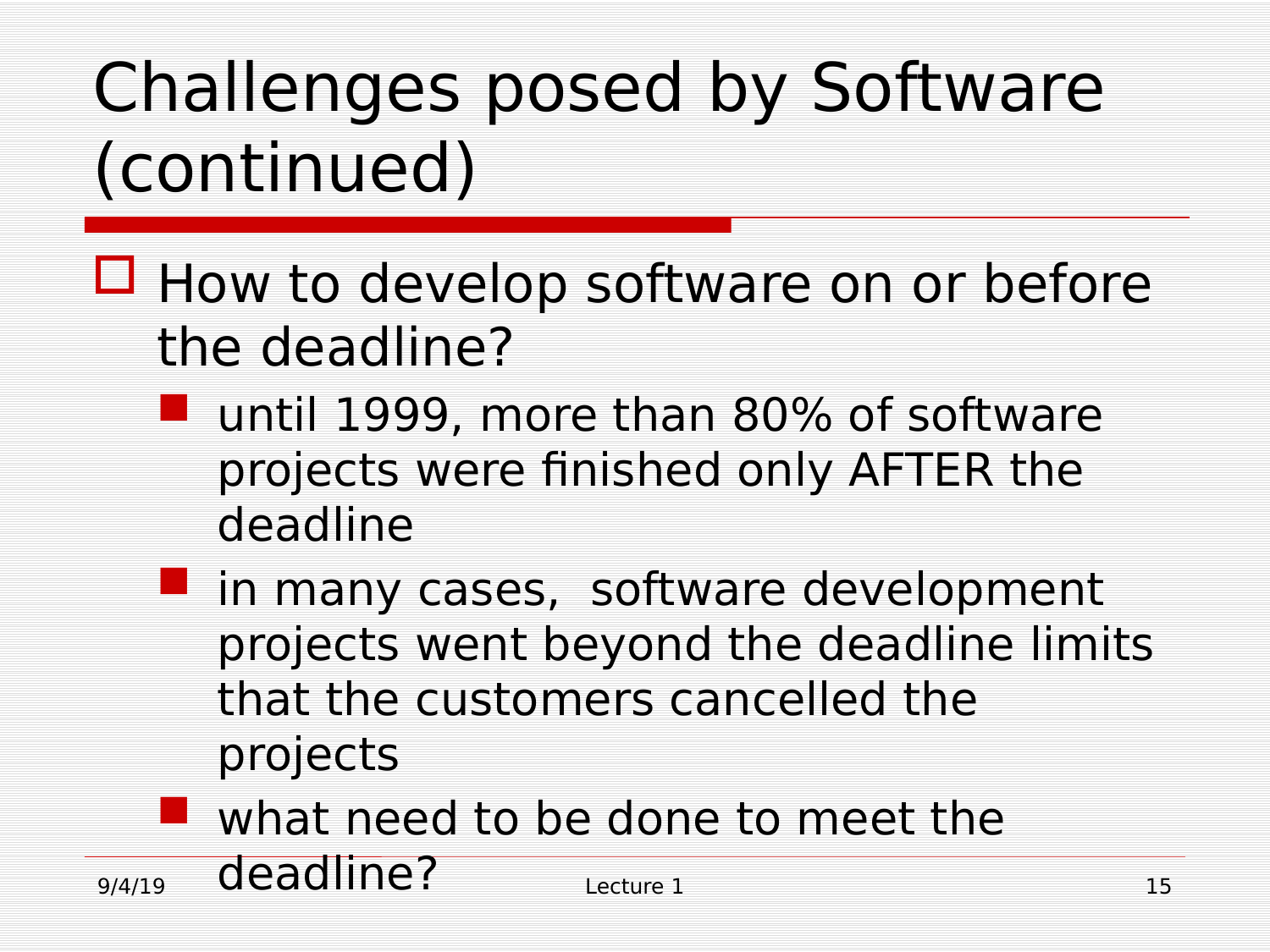

# Challenges posed by Software (continued)
How to develop software on or before the deadline?
until 1999, more than 80% of software projects were finished only AFTER the deadline
in many cases,  software development projects went beyond the deadline limits that the customers cancelled the projects
what need to be done to meet the deadline?
9/4/19
Lecture 1
15